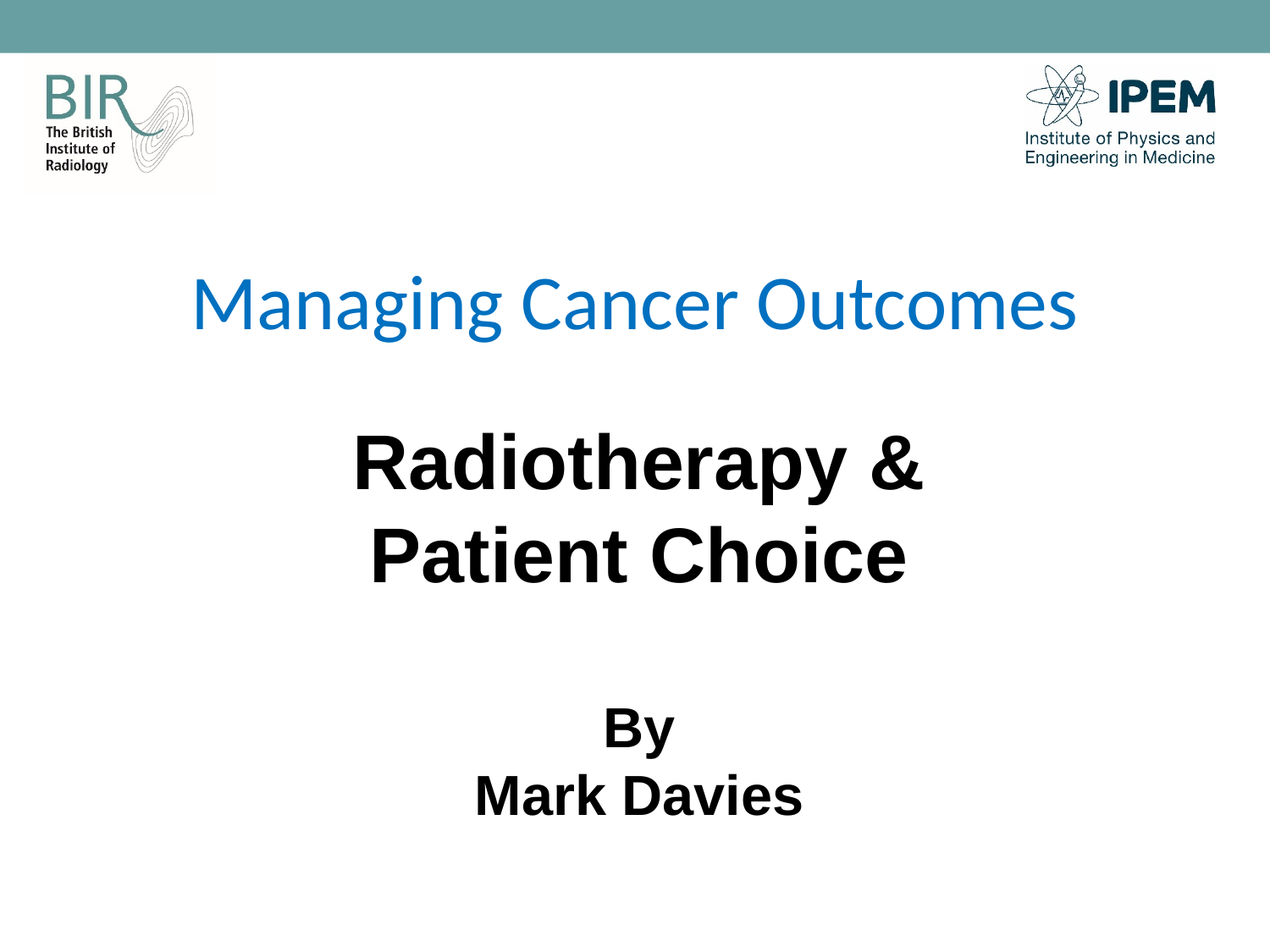

# Managing Cancer Outcomes
Radiotherapy &
Patient Choice
By
Mark Davies